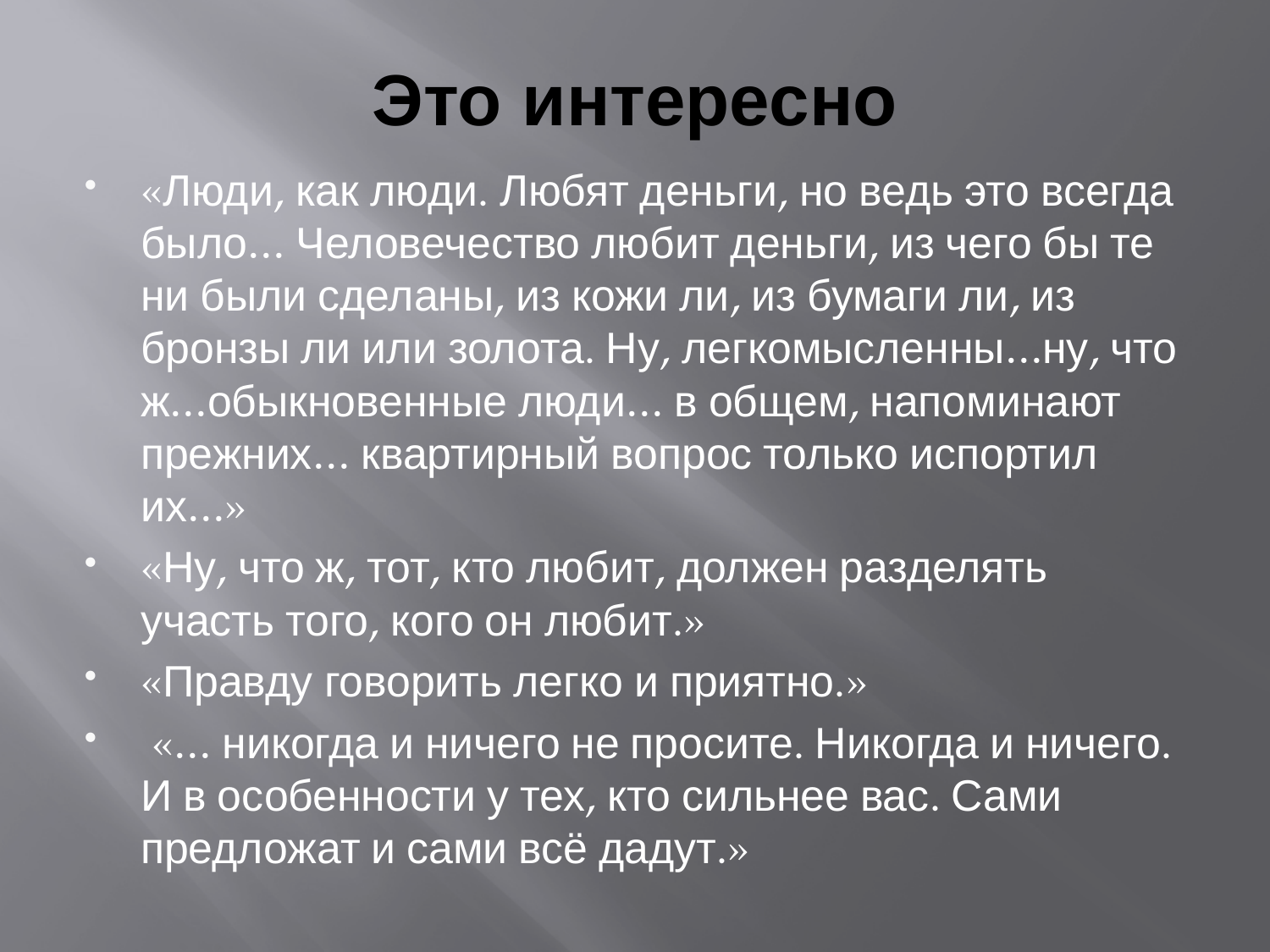

# Это интересно
«Люди, как люди. Любят деньги, но ведь это всегда было… Человечество любит деньги, из чего бы те ни были сделаны, из кожи ли, из бумаги ли, из бронзы ли или золота. Ну, легкомысленны…ну, что ж…обыкновенные люди… в общем, напоминают прежних… квартирный вопрос только испортил их…»
«Ну, что ж, тот, кто любит, должен разделять участь того, кого он любит.»
«Правду говорить легко и приятно.»
 «… никогда и ничего не просите. Никогда и ничего. И в особенности у тех, кто сильнее вас. Сами предложат и сами всё дадут.»